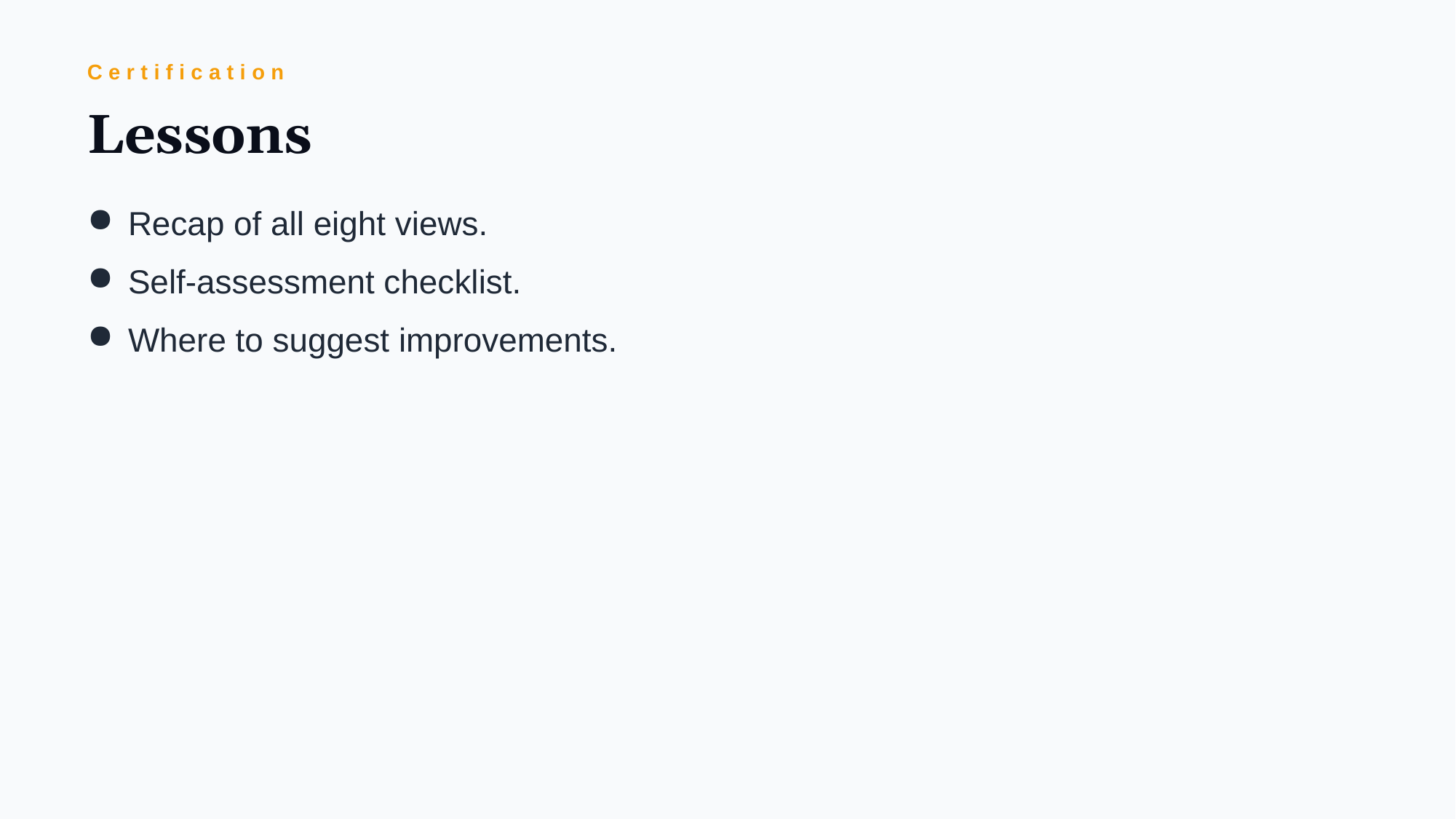

Certification
Lessons
Recap of all eight views.
Self-assessment checklist.
Where to suggest improvements.